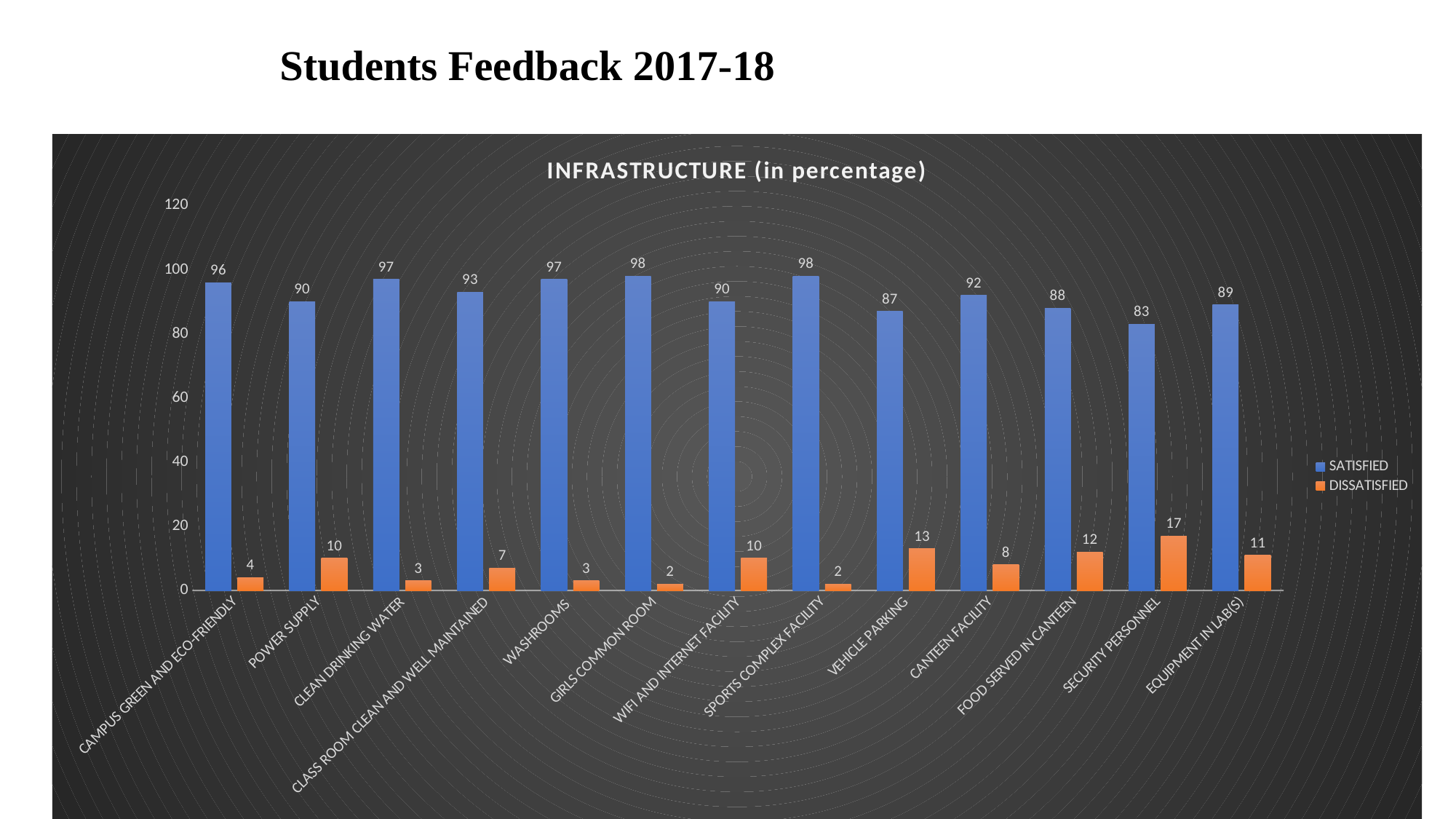

Students Feedback 2017-18

### Chart: INFRASTRUCTURE (in percentage)

| Category | SATISFIED | DISSATISFIED |
|---|---|---|
| CAMPUS GREEN AND ECO-FRIENDLY | 96.0 | 4.0 |
| POWER SUPPLY | 90.0 | 10.0 |
| CLEAN DRINKING WATER | 97.0 | 3.0 |
| CLASS ROOM CLEAN AND WELL MAINTAINED | 93.0 | 7.0 |
| WASHROOMS  | 97.0 | 3.0 |
| GIRLS COMMON ROOM | 98.0 | 2.0 |
| WIFI AND INTERNET FACILITY | 90.0 | 10.0 |
| SPORTS COMPLEX FACILITY | 98.0 | 2.0 |
| VEHICLE PARKING | 87.0 | 13.0 |
| CANTEEN FACILITY | 92.0 | 8.0 |
| FOOD SERVED IN CANTEEN | 88.0 | 12.0 |
| SECURITY PERSONNEL | 83.0 | 17.0 |
|  EQUIPMENT IN LAB(S) | 89.0 | 11.0 |